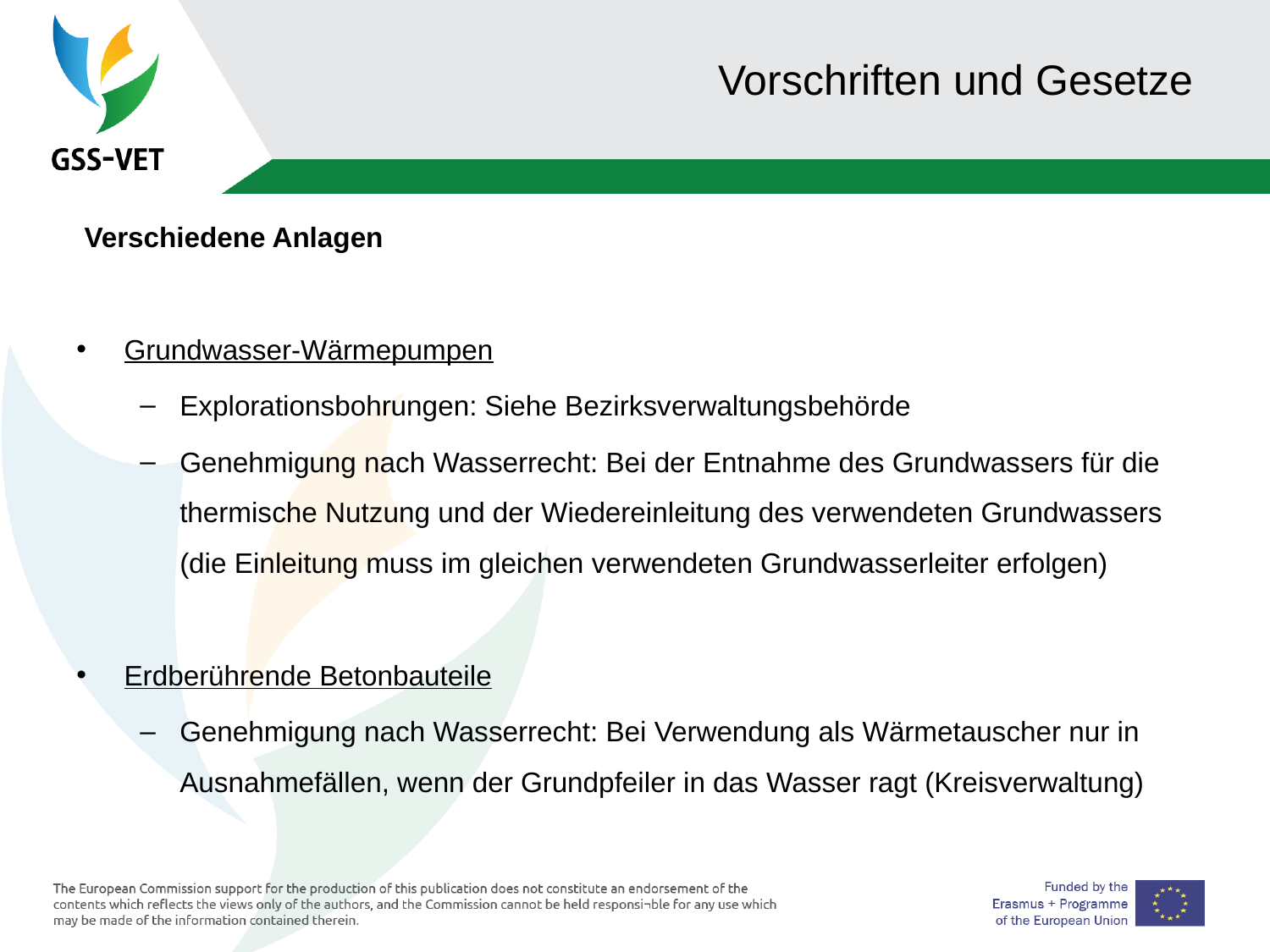

# Vorschriften und Gesetze
 Verschiedene Anlagen

Grundwasser-Wärmepumpen
Explorationsbohrungen: Siehe Bezirksverwaltungsbehörde
Genehmigung nach Wasserrecht: Bei der Entnahme des Grundwassers für die thermische Nutzung und der Wiedereinleitung des verwendeten Grundwassers (die Einleitung muss im gleichen verwendeten Grundwasserleiter erfolgen)

Erdberührende Betonbauteile
Genehmigung nach Wasserrecht: Bei Verwendung als Wärmetauscher nur in Ausnahmefällen, wenn der Grundpfeiler in das Wasser ragt (Kreisverwaltung)